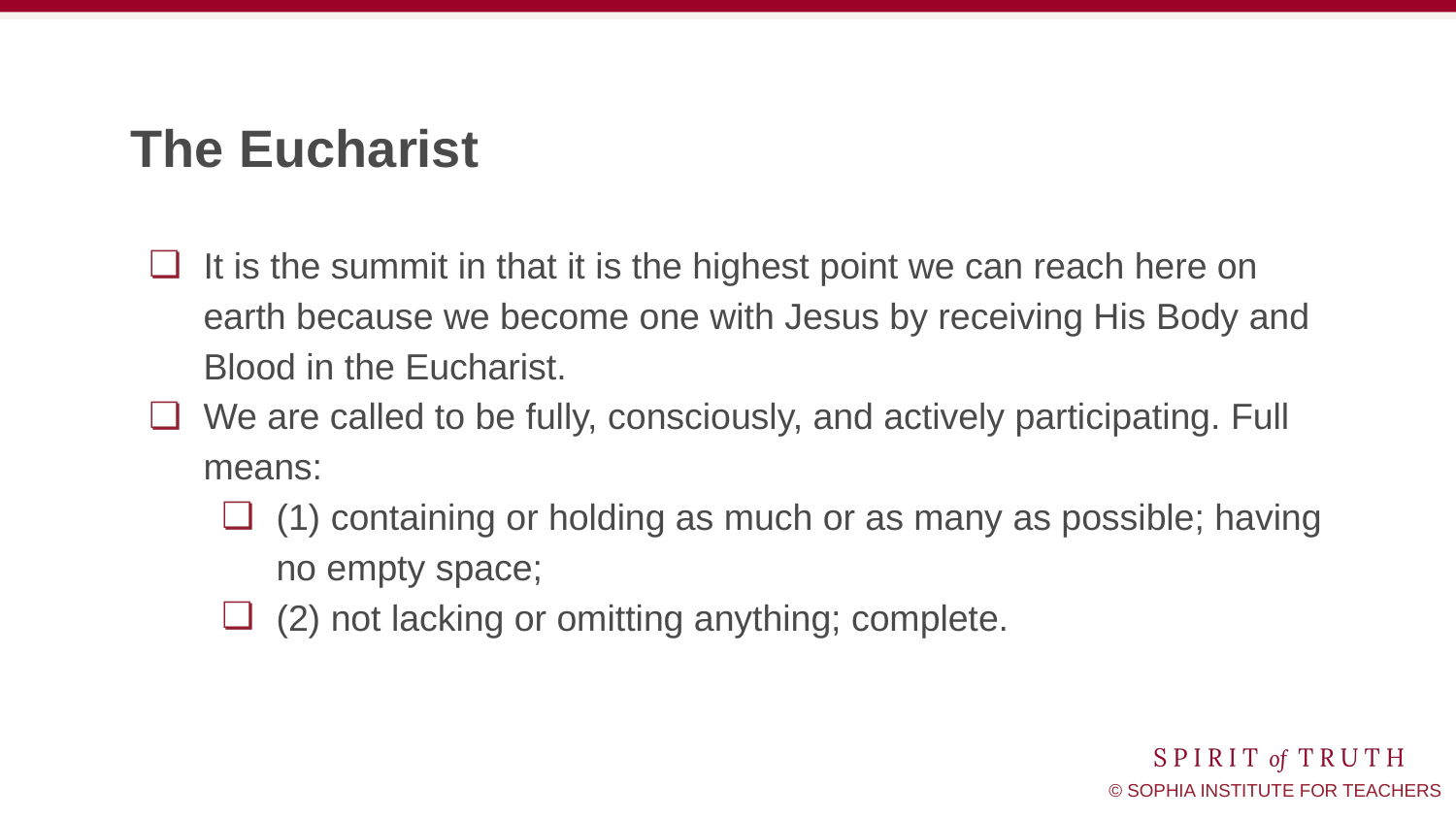

# The Eucharist
It is the summit in that it is the highest point we can reach here on earth because we become one with Jesus by receiving His Body and Blood in the Eucharist.
We are called to be fully, consciously, and actively participating. Full means:
(1) containing or holding as much or as many as possible; having no empty space;
(2) not lacking or omitting anything; complete.